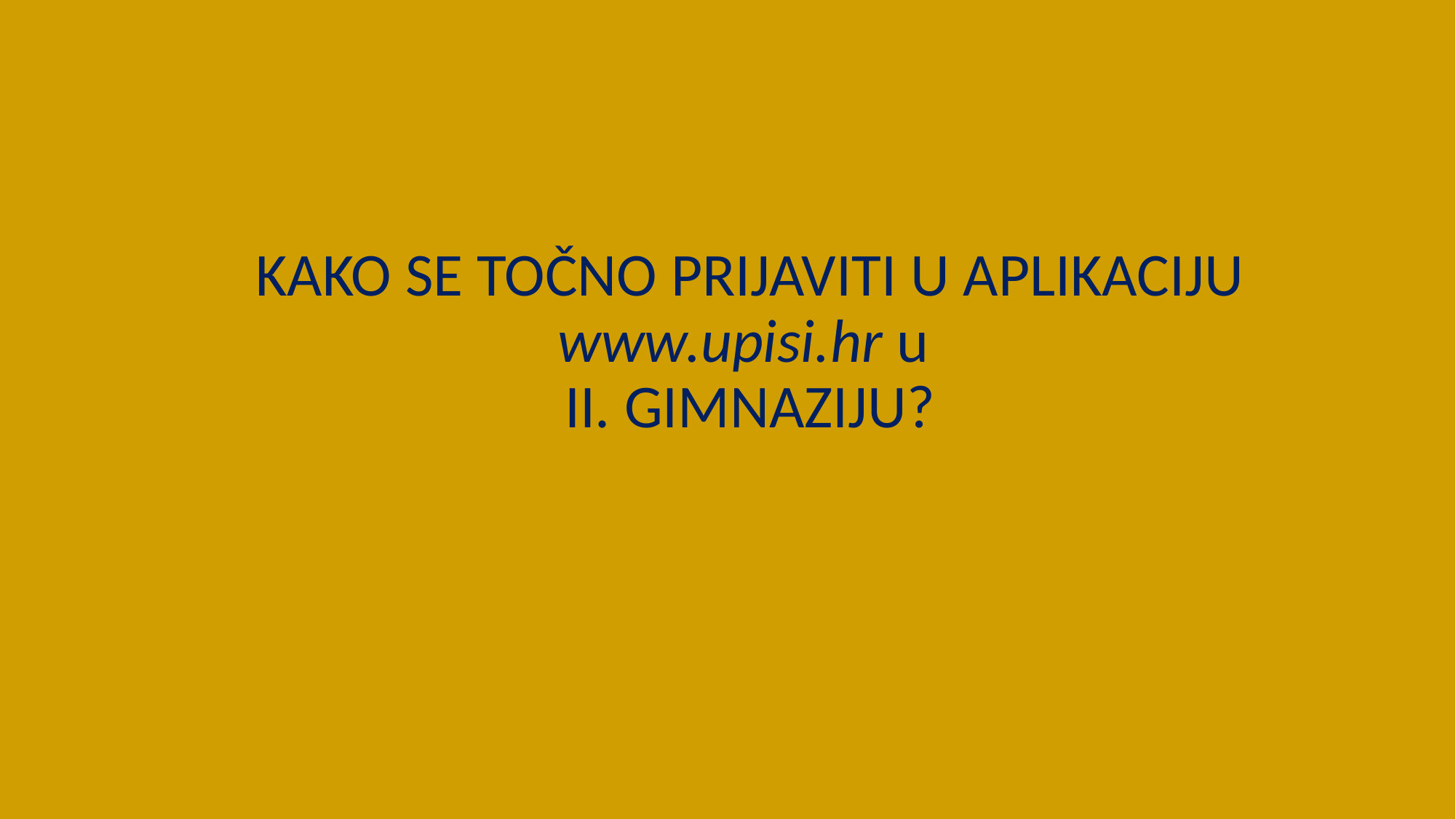

# KAKO SE TOČNO PRIJAVITI U APLIKACIJU www.upisi.hr u II. GIMNAZIJU?